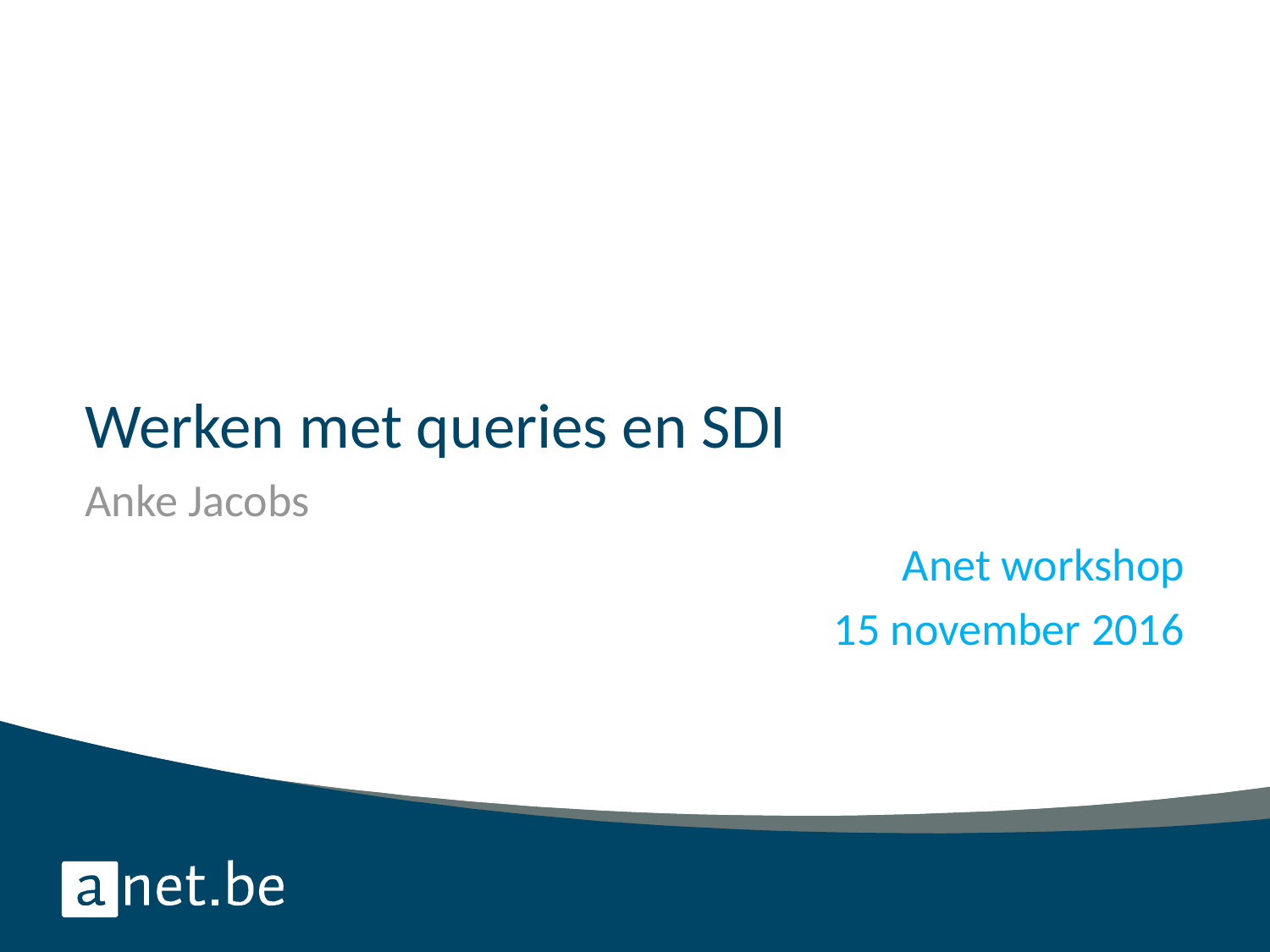

# Werken met queries en SDI
Anke Jacobs
Anet workshop
15 november 2016